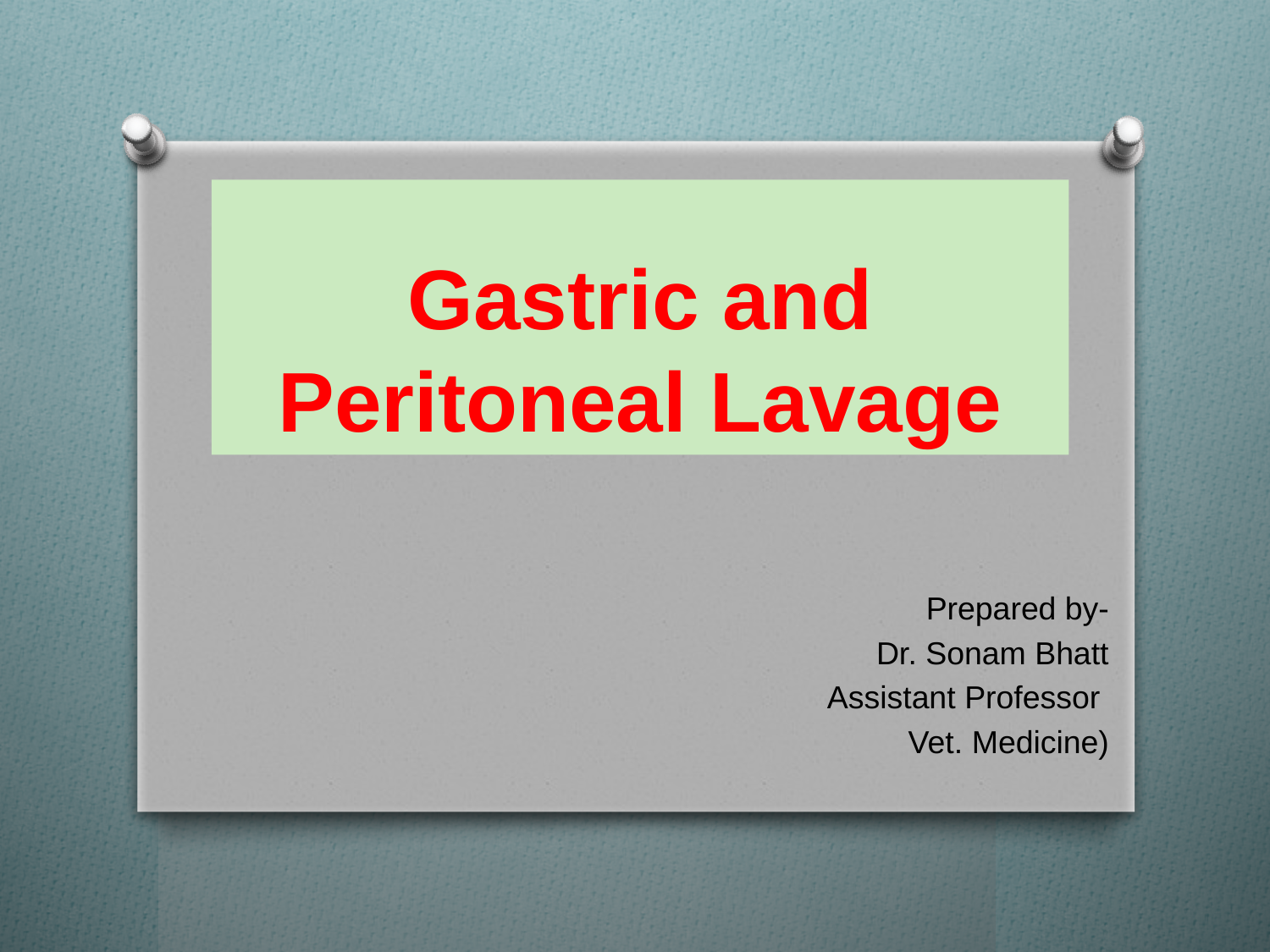

# Gastric and Peritoneal Lavage
Prepared by-
Dr. Sonam Bhatt
Assistant Professor
Vet. Medicine)